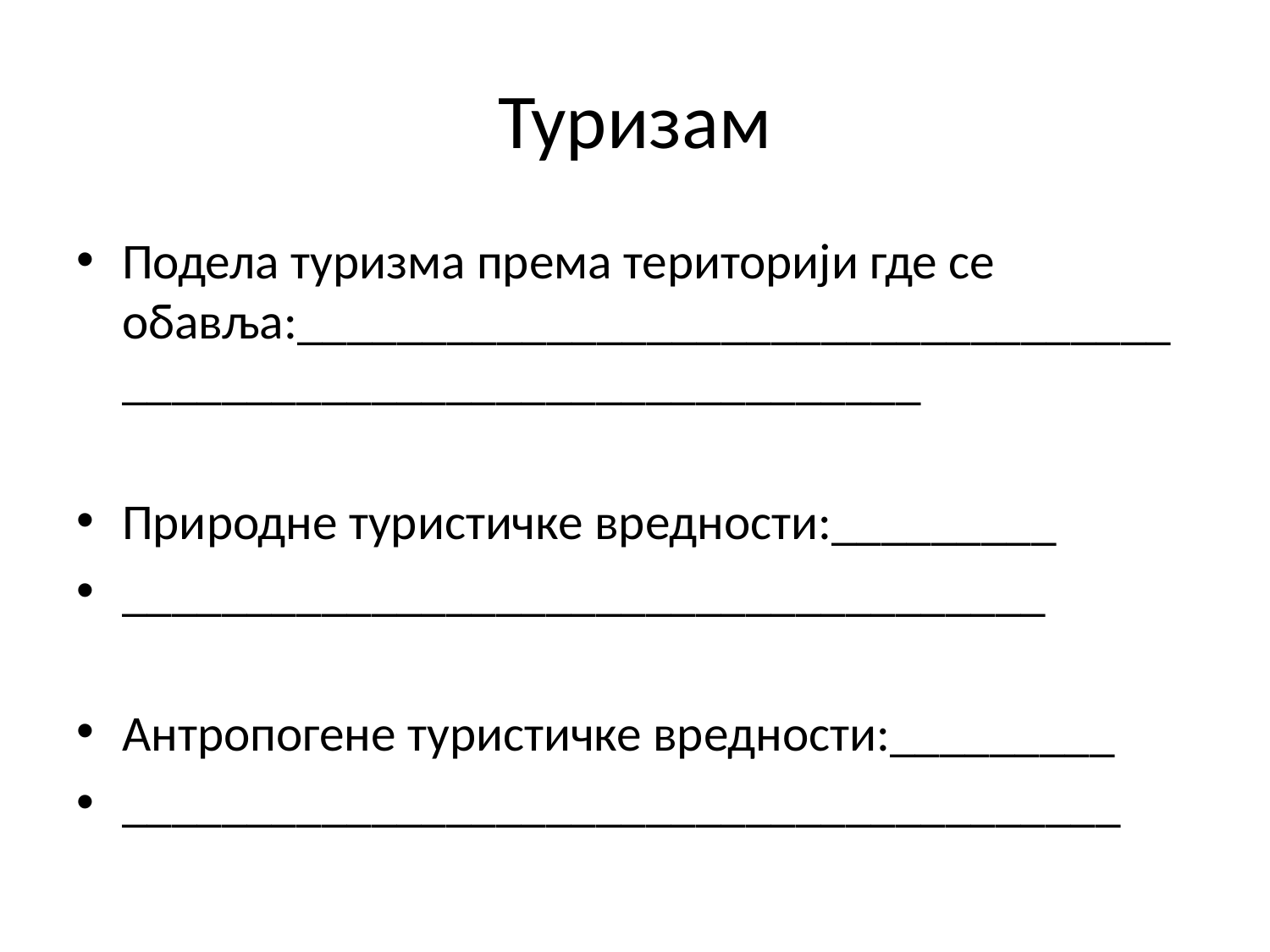

# Туризам
Подела туризма према територији где се обавља:___________________________________________________________________

Природне туристичке вредности:_________
_____________________________________

Антропогене туристичке вредности:_________
________________________________________